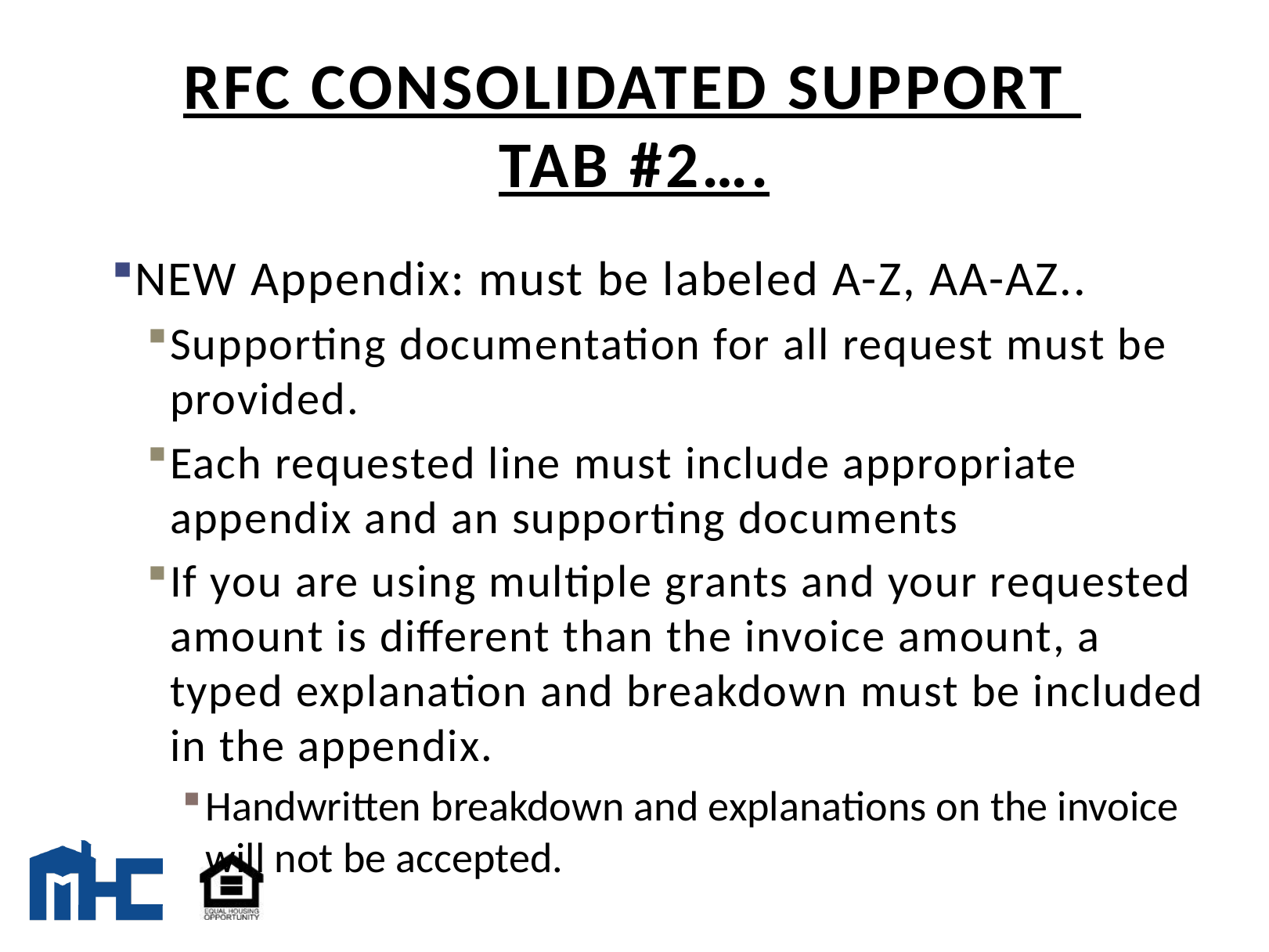

# RFC Consolidated Support Tab #2….

NEW Appendix: must be labeled A-Z, AA-AZ..
Supporting documentation for all request must be provided.
Each requested line must include appropriate appendix and an supporting documents
If you are using multiple grants and your requested amount is different than the invoice amount, a typed explanation and breakdown must be included in the appendix.
Handwritten breakdown and explanations on the invoice will not be accepted.